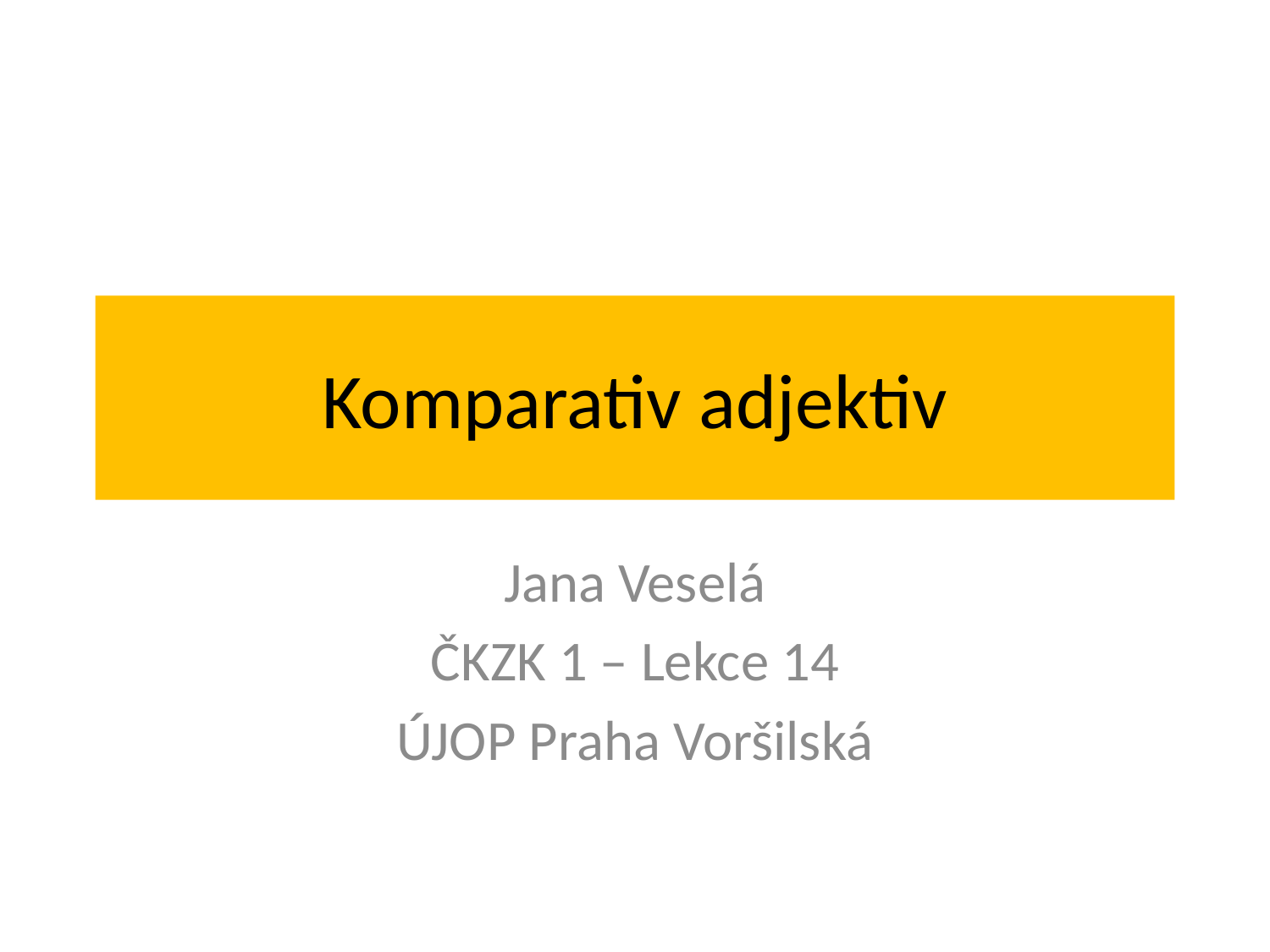

# Komparativ adjektiv
Jana Veselá
ČKZK 1 – Lekce 14
ÚJOP Praha Voršilská